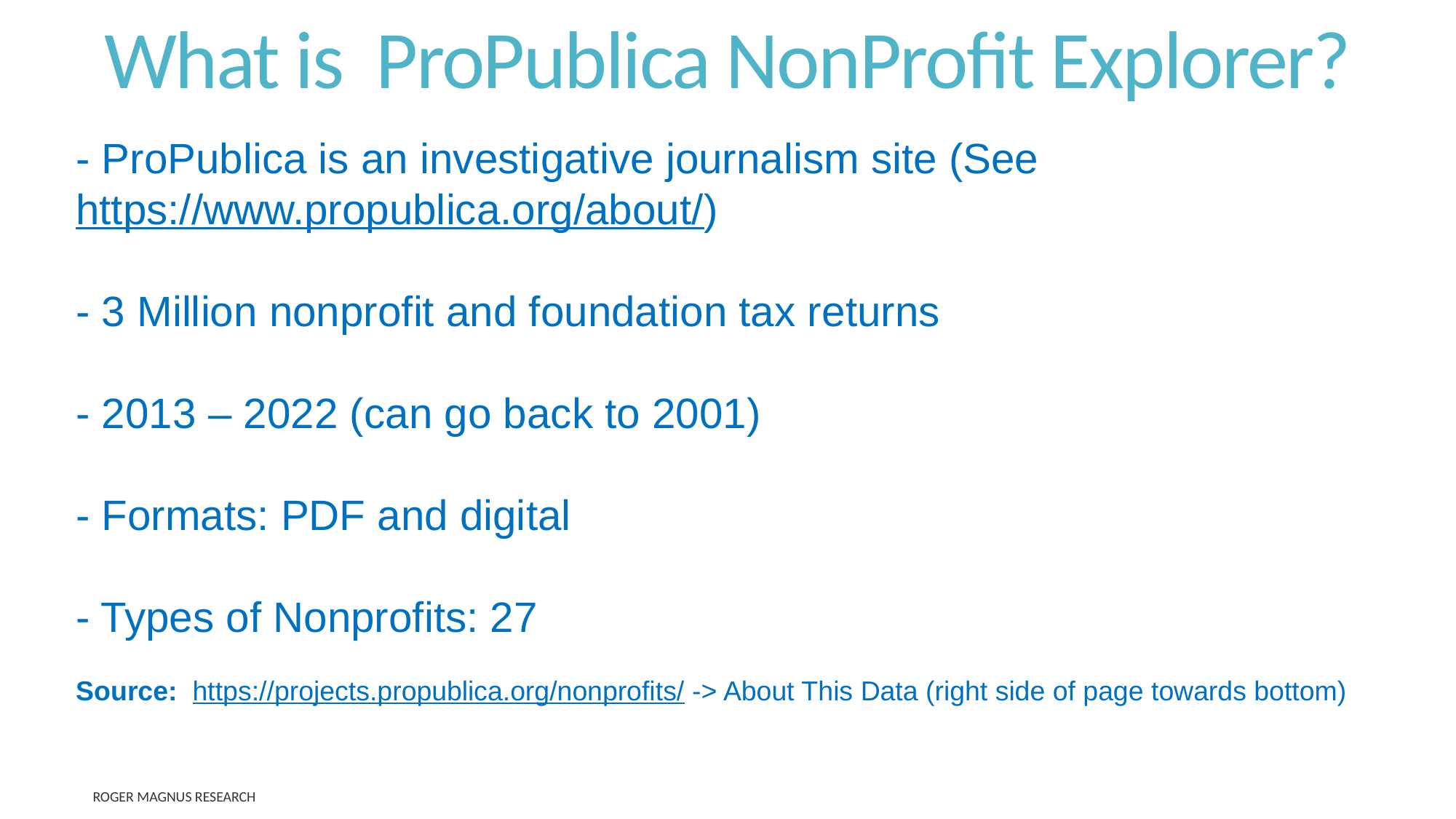

# What is  ProPublica NonProfit Explorer?
- ProPublica is an investigative journalism site (See https://www.propublica.org/about/)

- 3 Million nonprofit and foundation tax returns

- 2013 – 2022 (can go back to 2001)

- Formats: PDF and digital

- Types of Nonprofits: 27

Source:  https://projects.propublica.org/nonprofits/ -> About This Data (right side of page towards bottom)
Roger Magnus Research